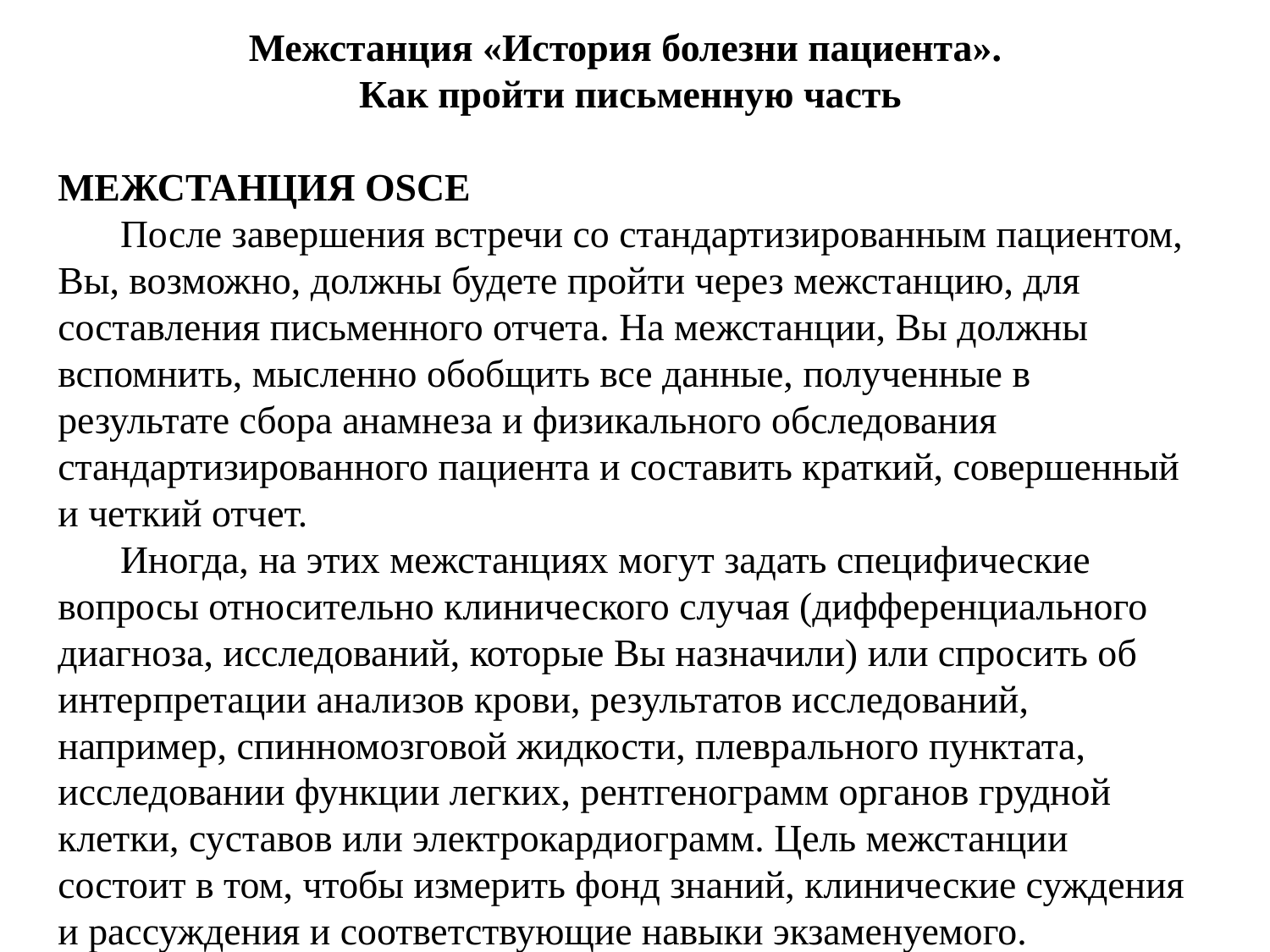

Межстанция «История болезни пациента».
Как пройти письменную часть

МЕЖСТАНЦИЯ OSCE
После завершения встречи со стандартизированным пациентом, Вы, возможно, должны будете пройти через межстанцию, для составления письменного отчета. На межстанции, Вы должны вспомнить, мысленно обобщить все данные, полученные в результате сбора анамнеза и физикального обследования стандартизированного пациента и составить краткий, совершенный и четкий отчет.
Иногда, на этих межстанциях могут задать специфические вопросы относительно клинического случая (дифференциального диагноза, исследований, которые Вы назначили) или спросить об интерпретации анализов крови, результатов исследований, например, спинномозговой жидкости, плеврального пунктата, исследовании функции легких, рентгенограмм органов грудной клетки, суставов или электрокардиограмм. Цель межстанции состоит в том, чтобы измерить фонд знаний, клинические суждения и рассуждения и соответствующие навыки экзаменуемого.